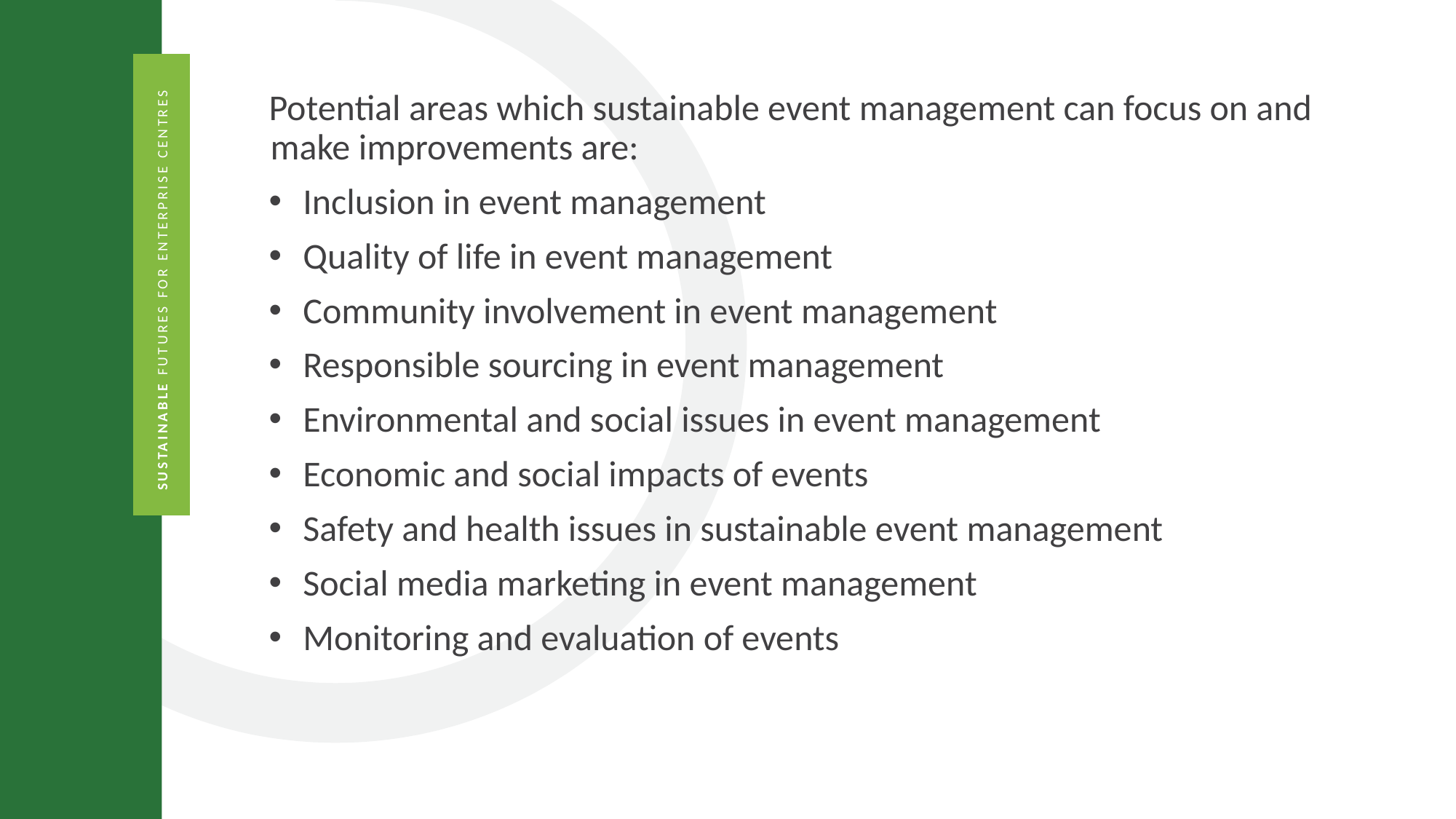

Potential areas which sustainable event management can focus on and make improvements are:
Inclusion in event management
Quality of life in event management
Community involvement in event management
Responsible sourcing in event management
Environmental and social issues in event management
Economic and social impacts of events
Safety and health issues in sustainable event management
Social media marketing in event management
Monitoring and evaluation of events